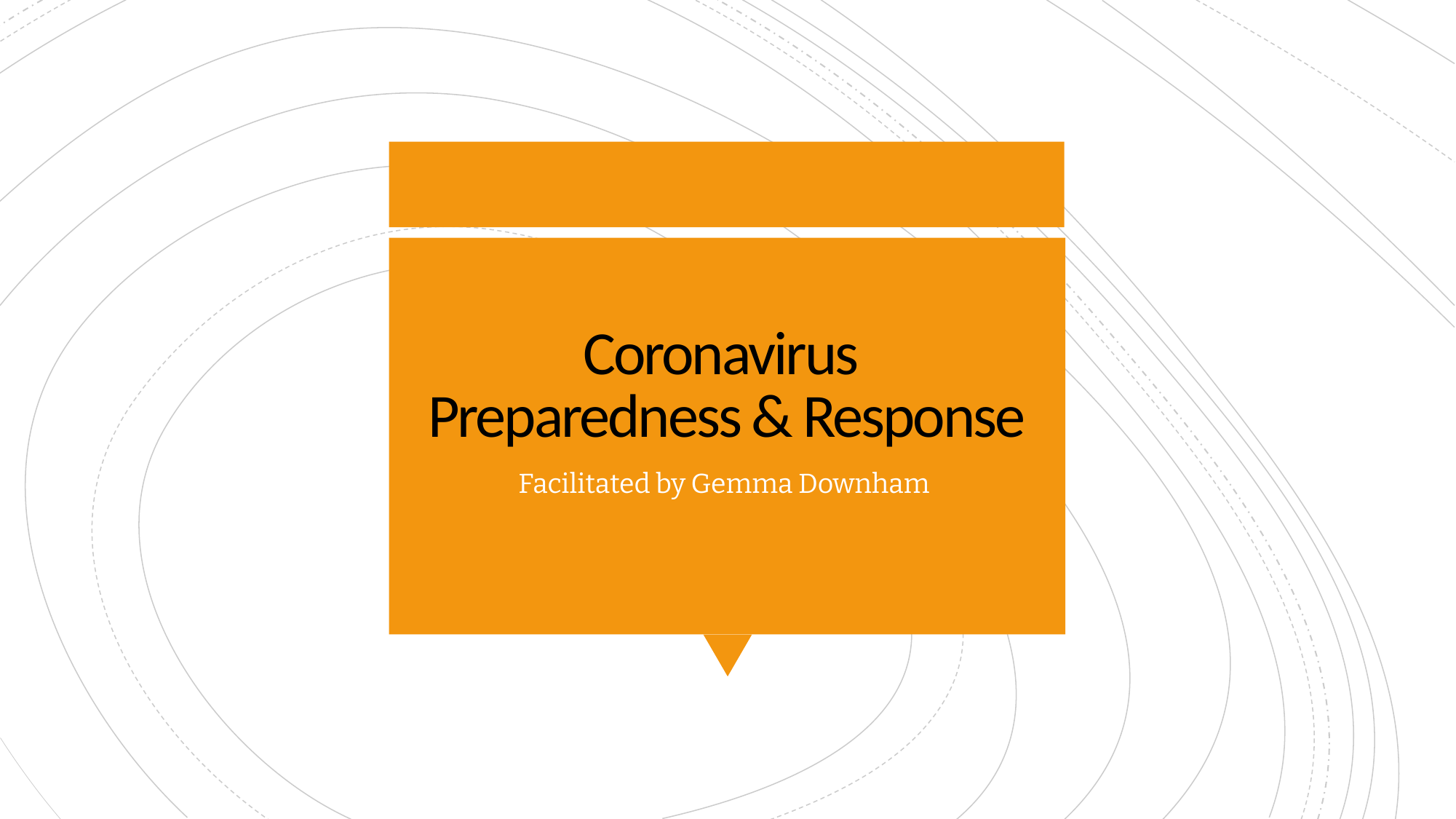

# Coronavirus Preparedness & Response
Facilitated by Gemma Downham